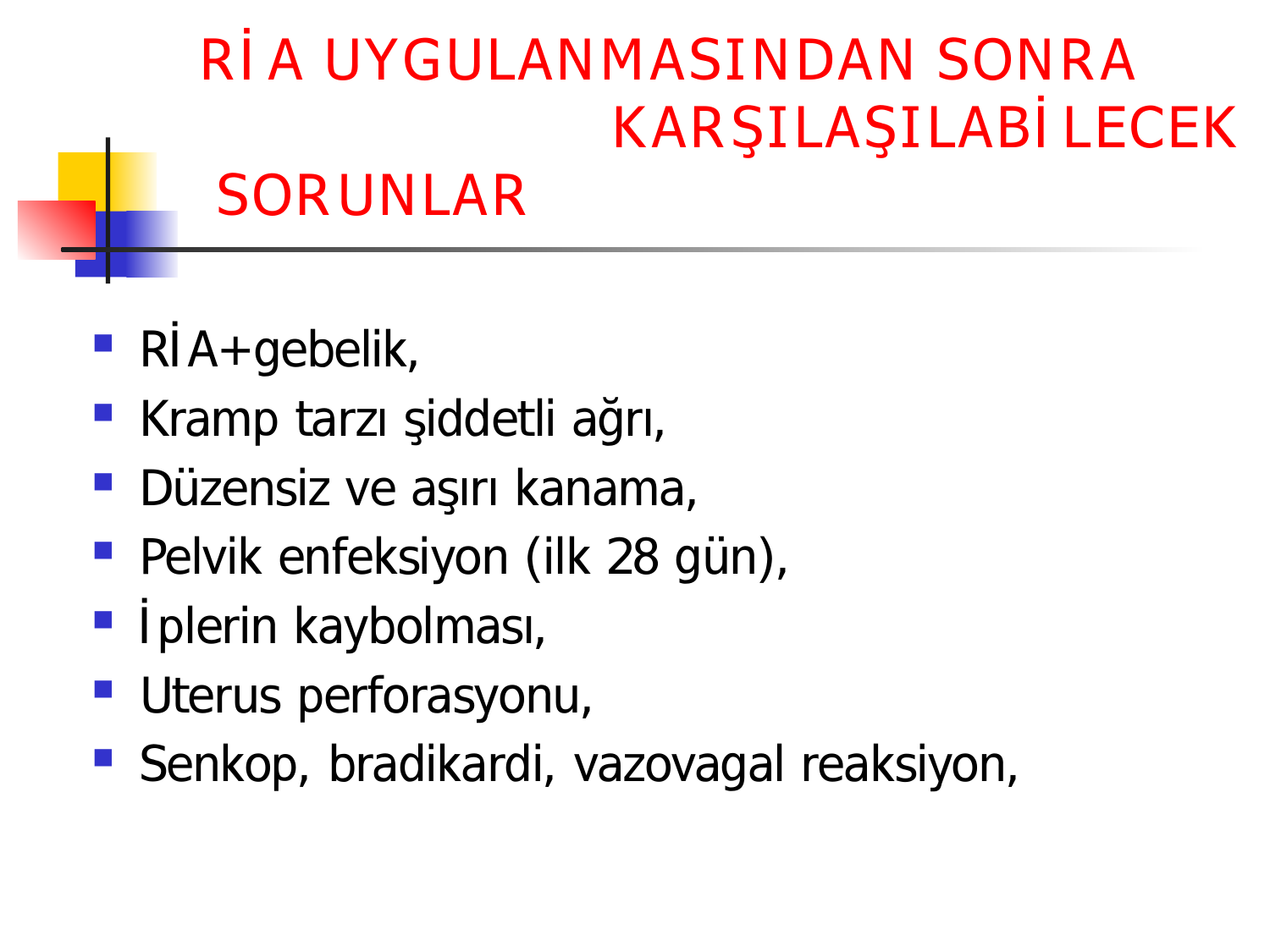

# RİA UYGULANMASINDAN SONRA                                 KARŞILAŞILABİLECEK  SORUNLAR
RİA+gebelik,
Kramp tarzı şiddetli ağrı,
Düzensiz ve aşırı kanama,
Pelvik enfeksiyon (ilk 28 gün),
İplerin kaybolması,
Uterus perforasyonu,
Senkop, bradikardi, vazovagal reaksiyon,